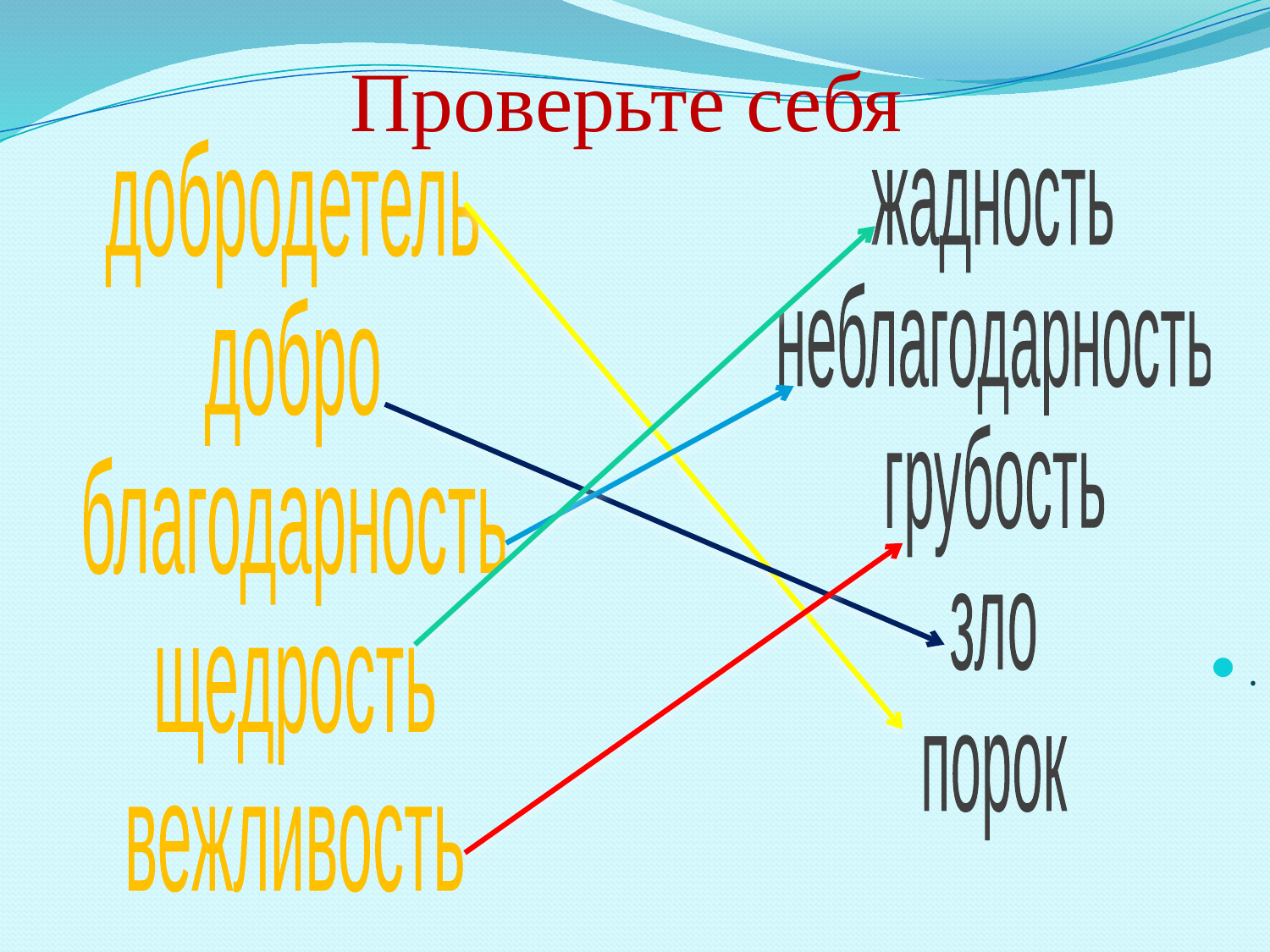

# Проверьте себя
добродетель
добро
благодарность
щедрость
вежливость
жадность
неблагодарность
грубость
зло
порок
.